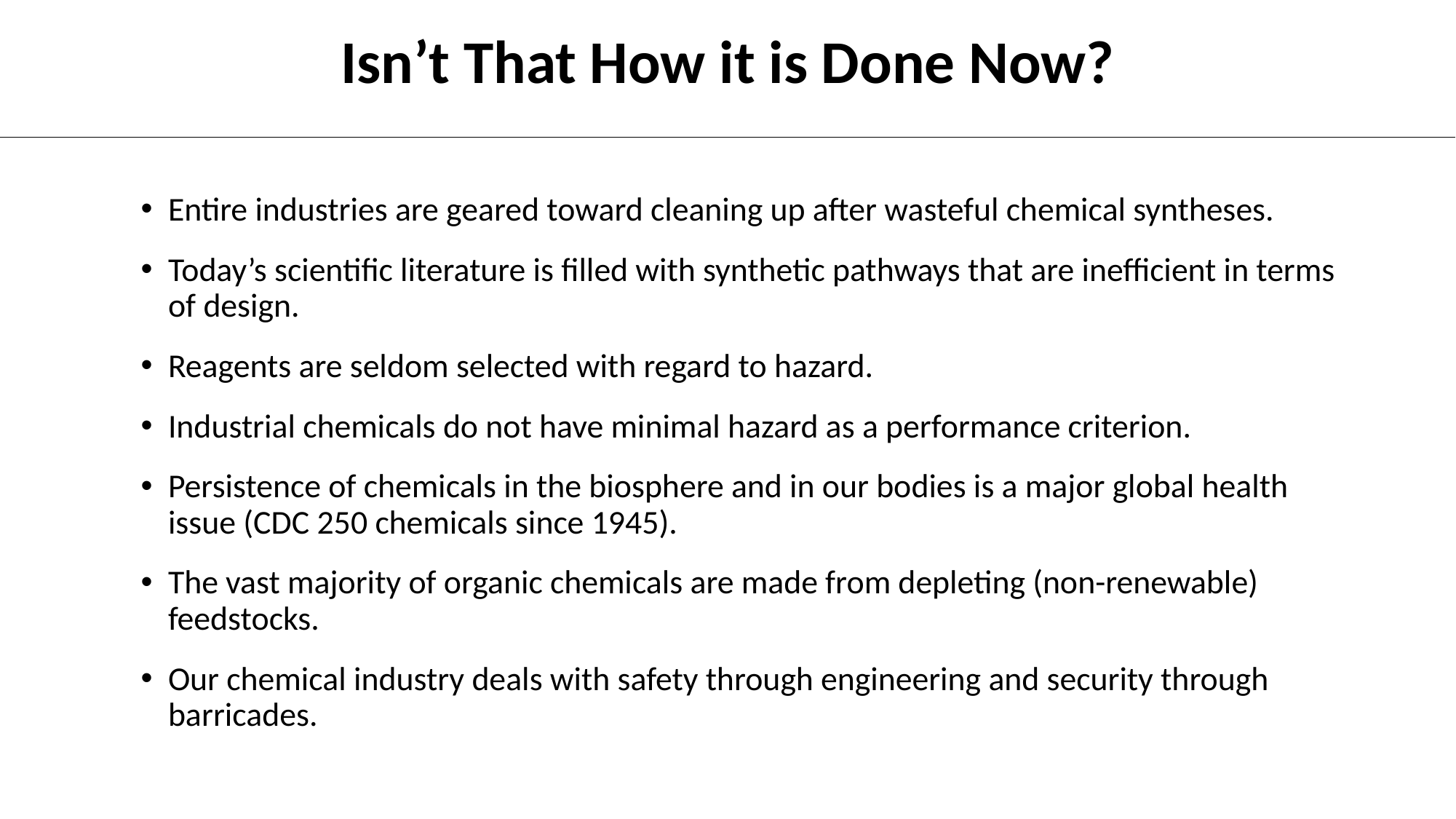

# Isn’t That How it is Done Now?
Entire industries are geared toward cleaning up after wasteful chemical syntheses.
Today’s scientific literature is filled with synthetic pathways that are inefficient in terms of design.
Reagents are seldom selected with regard to hazard.
Industrial chemicals do not have minimal hazard as a performance criterion.
Persistence of chemicals in the biosphere and in our bodies is a major global health issue (CDC 250 chemicals since 1945).
The vast majority of organic chemicals are made from depleting (non-renewable) feedstocks.
Our chemical industry deals with safety through engineering and security through barricades.